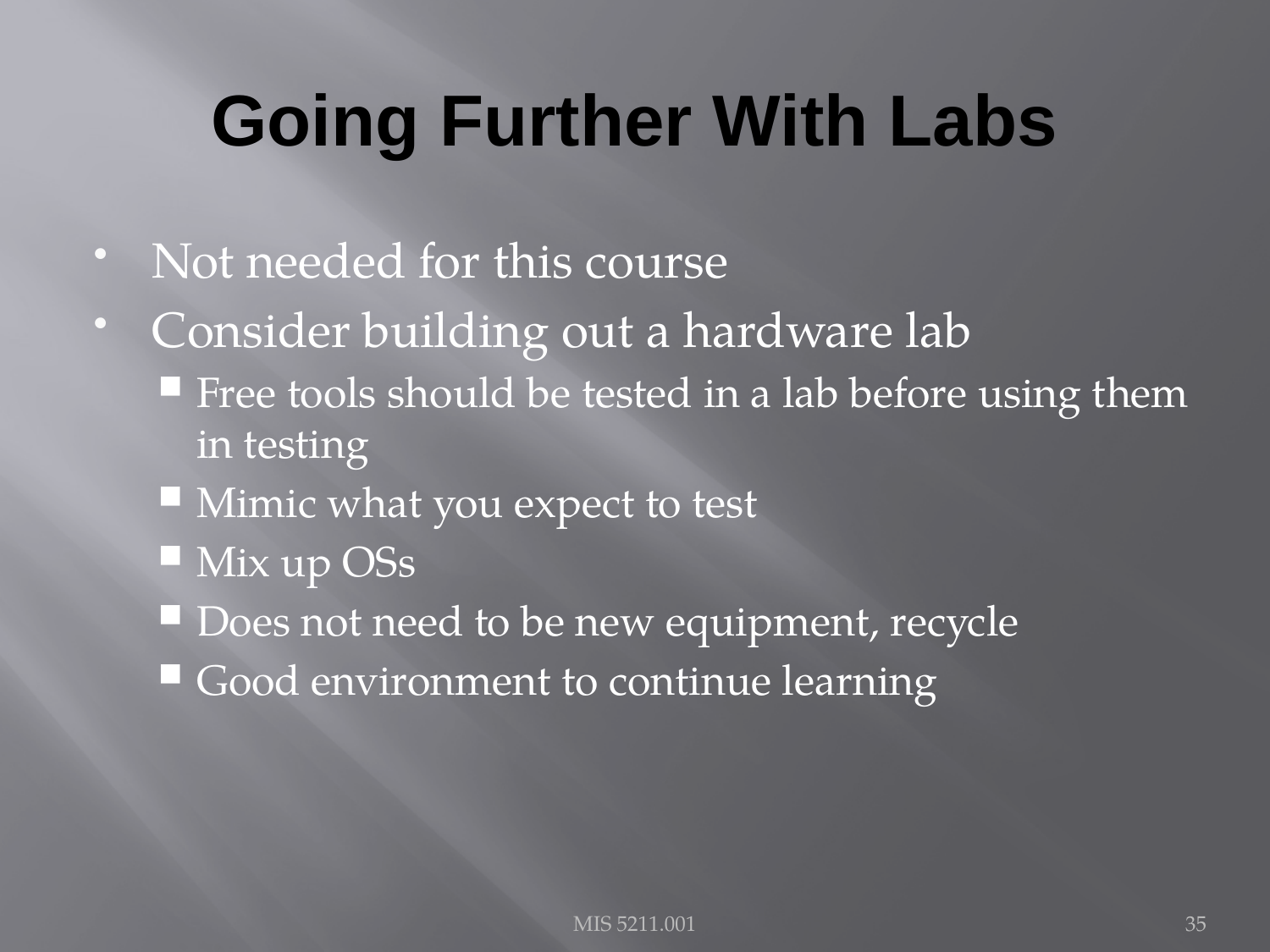

# Going Further With Labs
Not needed for this course
Consider building out a hardware lab
Free tools should be tested in a lab before using them in testing
Mimic what you expect to test
Mix up OSs
Does not need to be new equipment, recycle
Good environment to continue learning
MIS 5211.001
35